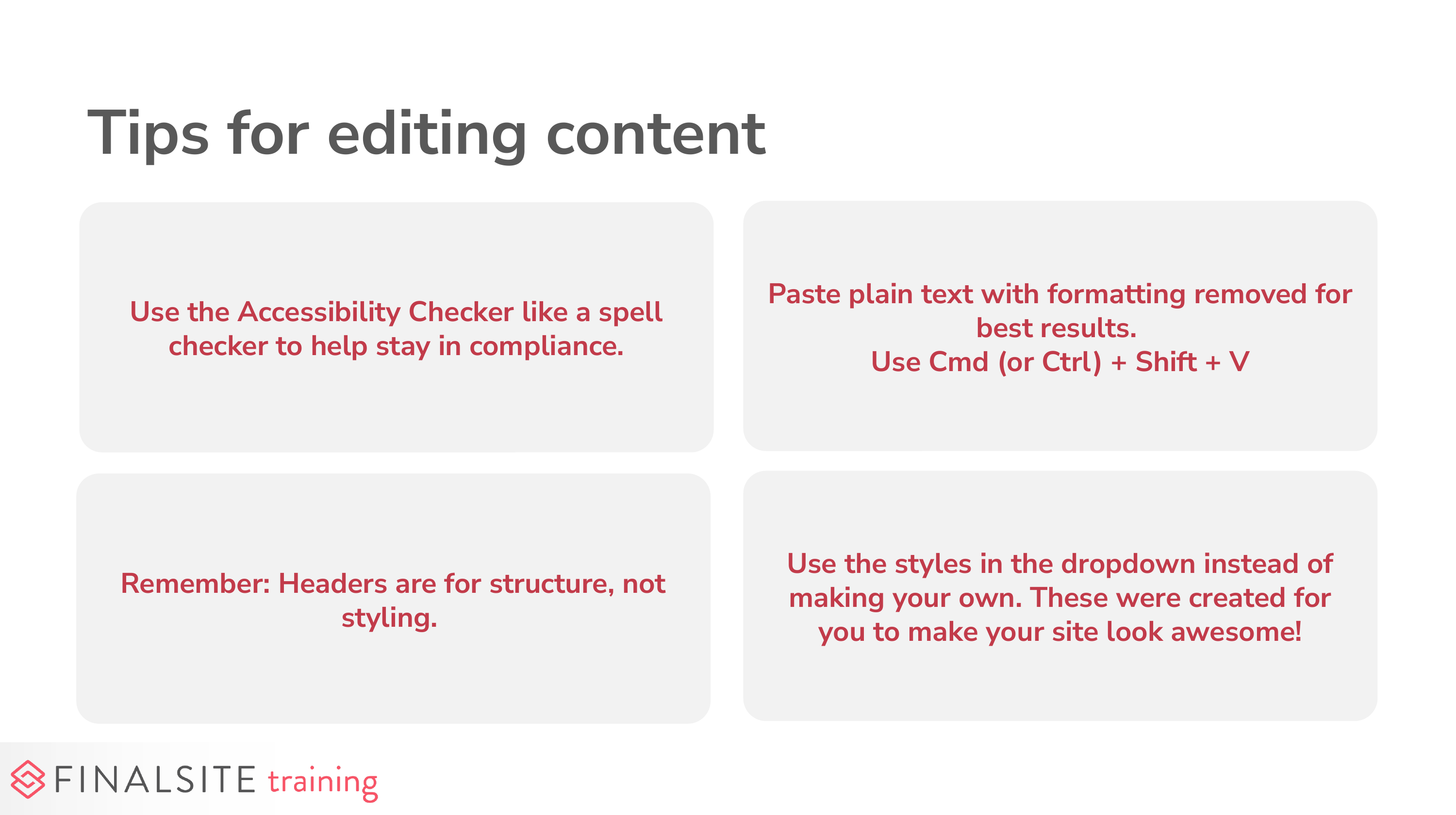

# Tips for editing content
Paste plain text with formatting removed for best results.
Use Cmd (or Ctrl) + Shift + V
Use the Accessibility Checker like a spell checker to help stay in compliance.
Use the styles in the dropdown instead of making your own. These were created for you to make your site look awesome!
Remember: Headers are for structure, not styling.